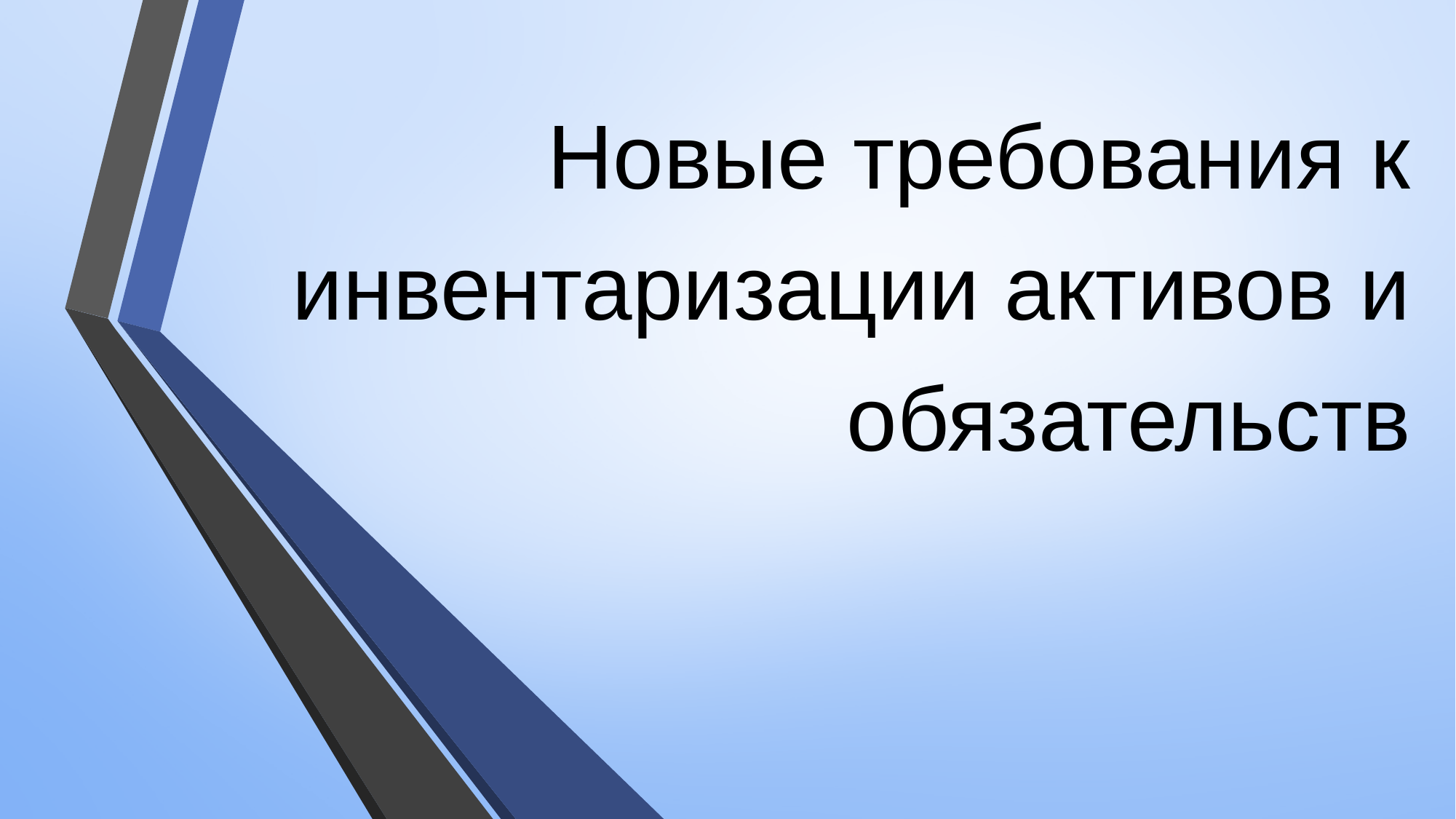

# Новые требования к инвентаризации активов и обязательств